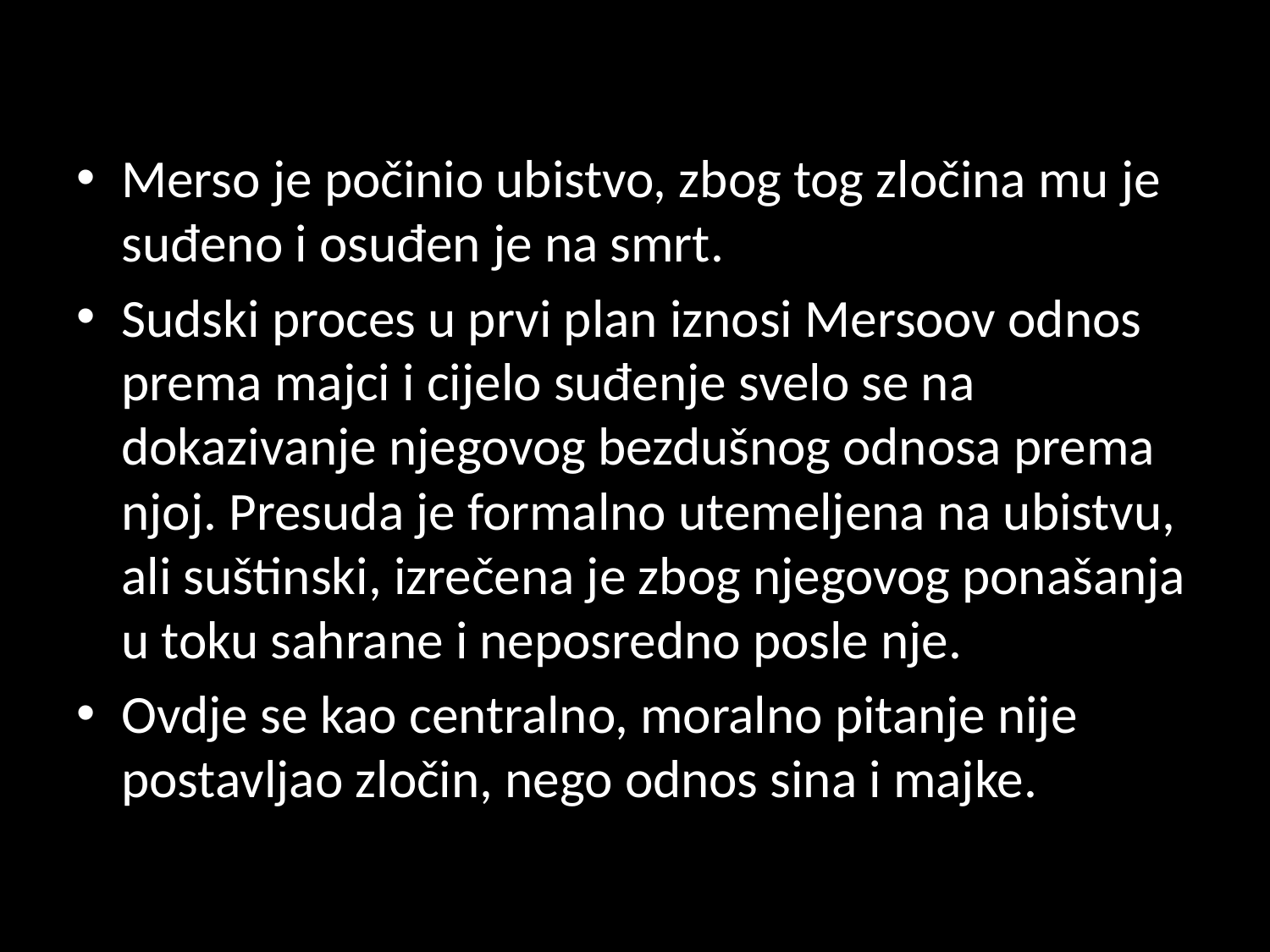

Merso je počinio ubistvo, zbog tog zločina mu je suđeno i osuđen je na smrt.
Sudski proces u prvi plan iznosi Mersoov odnos prema majci i cijelo suđenje svelo se na dokazivanje njegovog bezdušnog odnosa prema njoj. Presuda je formalno utemeljena na ubistvu, ali suštinski, izrečena je zbog njegovog ponašanja u toku sahrane i neposredno posle nje.
Ovdje se kao centralno, moralno pitanje nije postavljao zločin, nego odnos sina i majke.